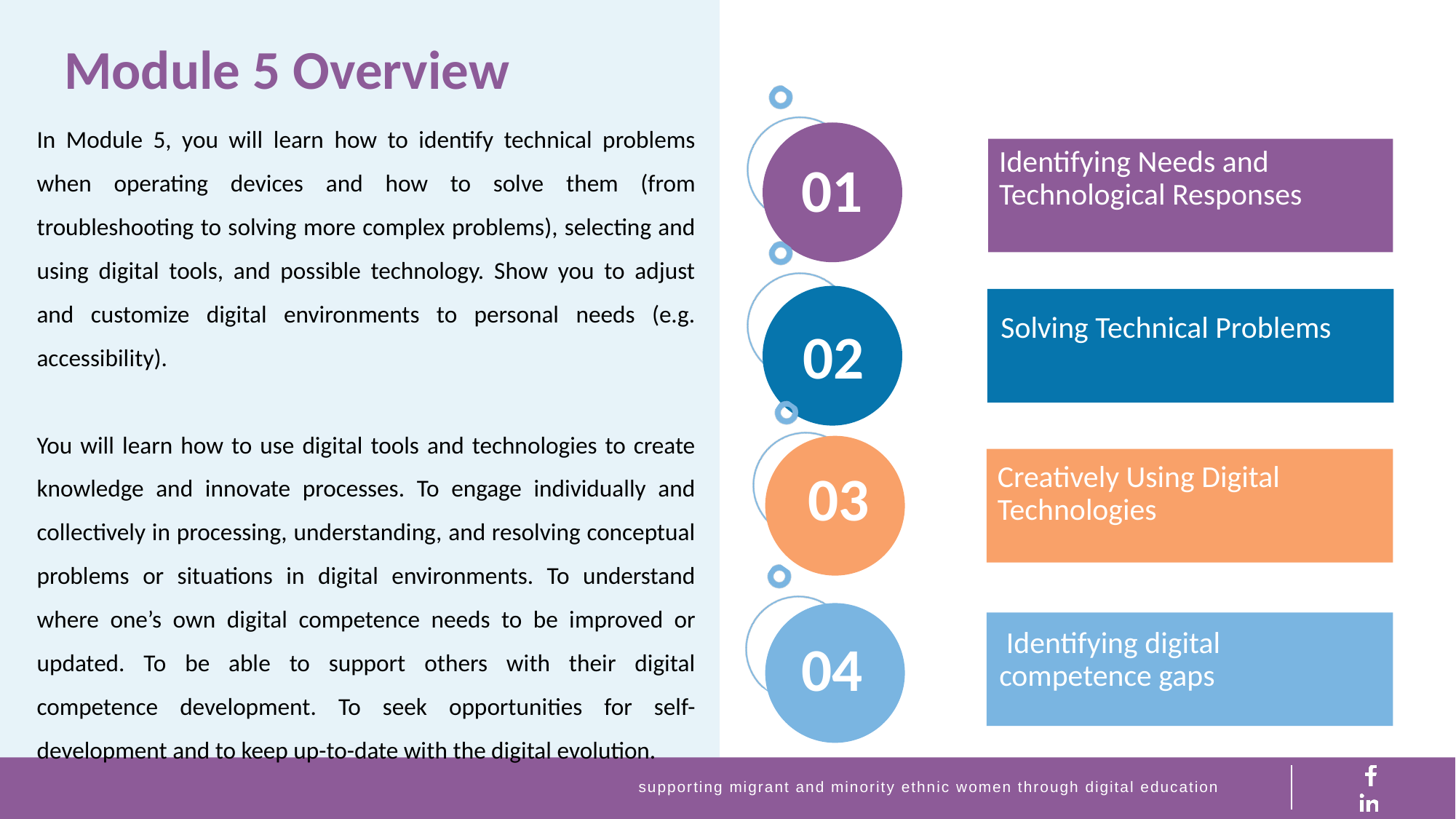

Module 5 Overview
In Module 5, you will learn how to identify technical problems when operating devices and how to solve them (from troubleshooting to solving more complex problems), selecting and using digital tools, and possible technology. Show you to adjust and customize digital environments to personal needs (e.g. accessibility).

You will learn how to use digital tools and technologies to create knowledge and innovate processes. To engage individually and collectively in processing, understanding, and resolving conceptual problems or situations in digital environments. To understand where one’s own digital competence needs to be improved or updated. To be able to support others with their digital competence development. To seek opportunities for self-development and to keep up-to-date with the digital evolution.
Identifying Needs and Technological Responses
01
 Solving Technical Problems
02
03
Creatively Using Digital Technologies
 Identifying digital competence gaps
04